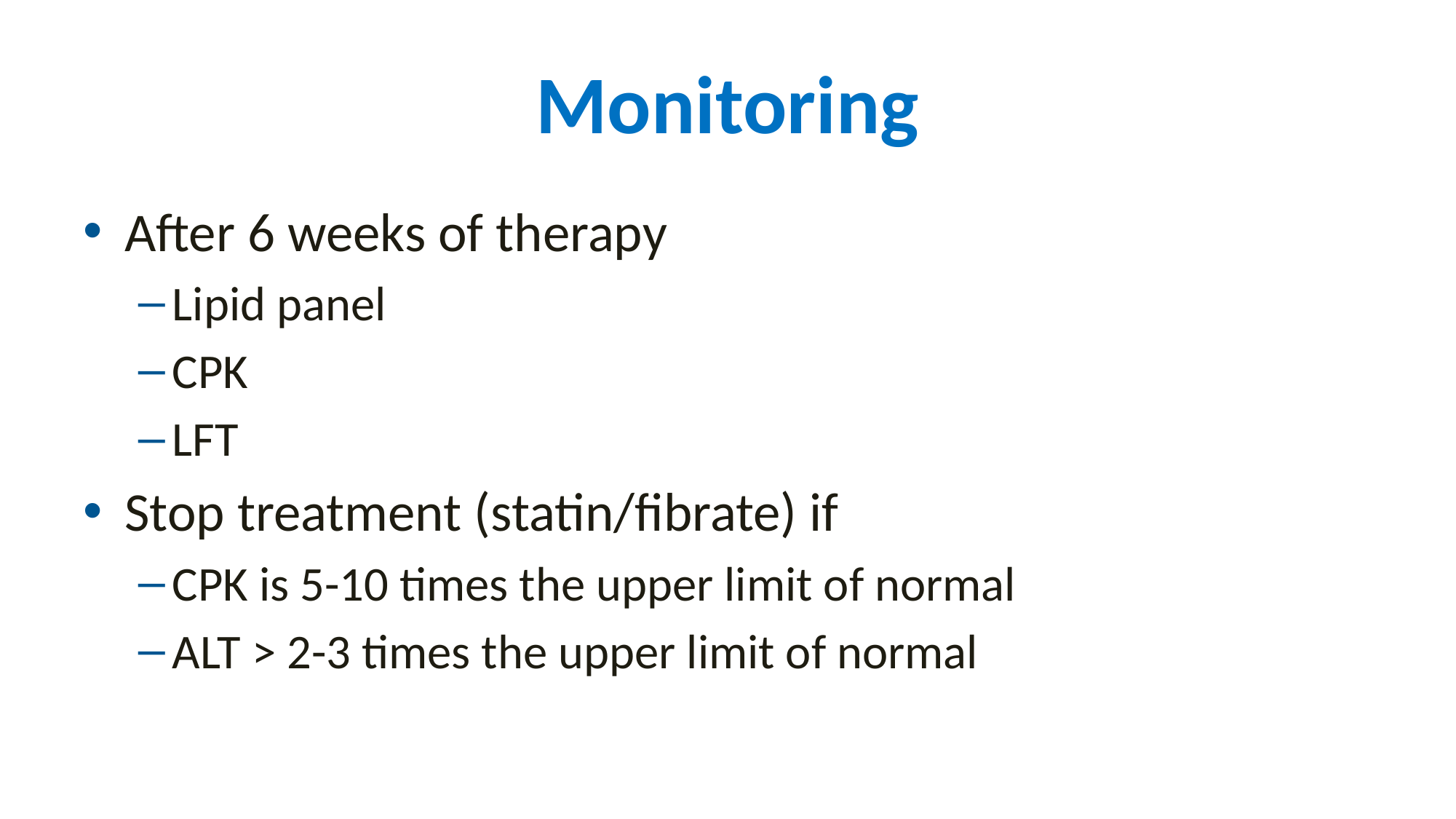

# Monitoring
After 6 weeks of therapy
Lipid panel
CPK
LFT
Stop treatment (statin/fibrate) if
CPK is 5-10 times the upper limit of normal
ALT > 2-3 times the upper limit of normal